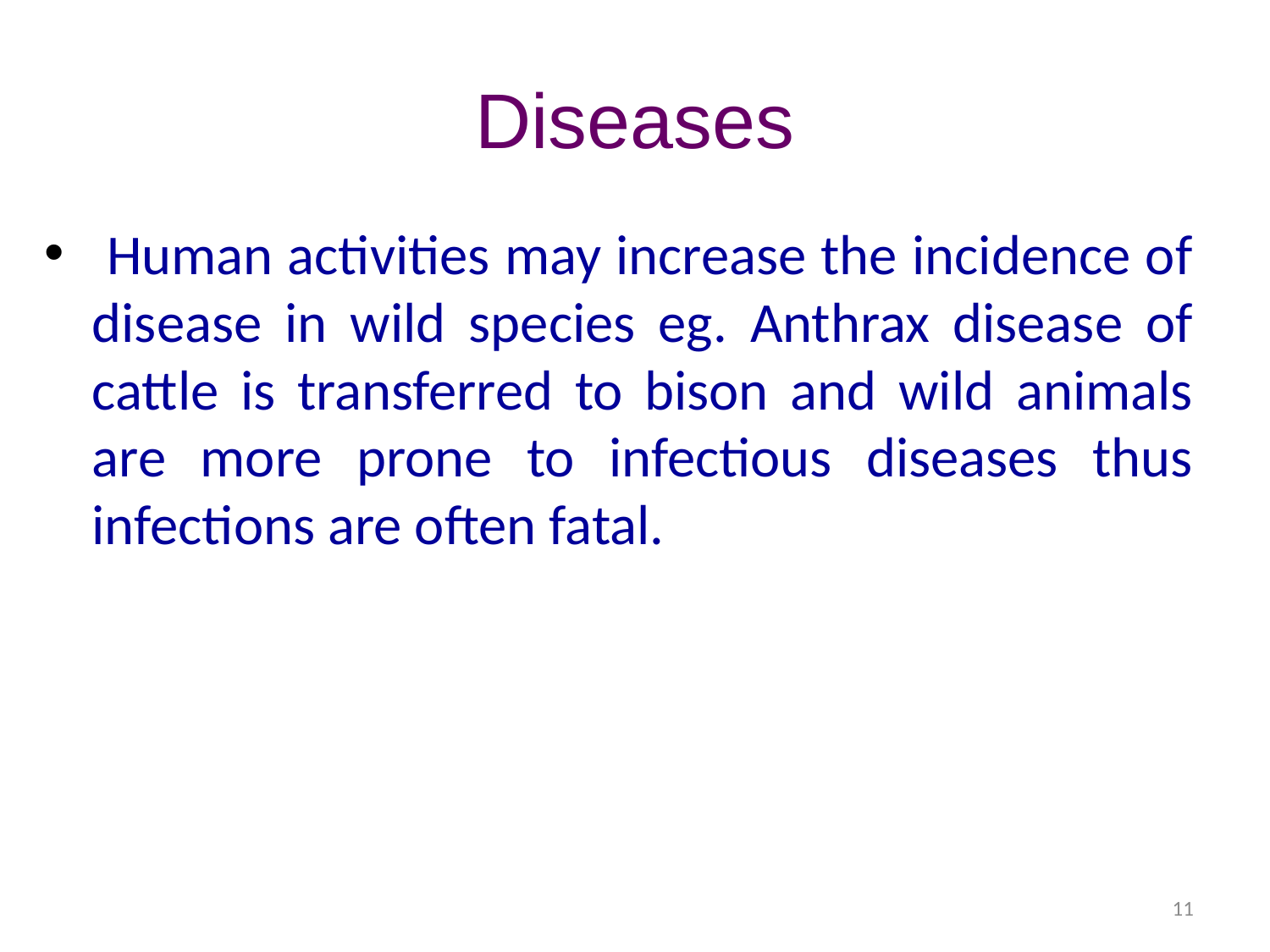

# Diseases
 Human activities may increase the incidence of disease in wild species eg. Anthrax disease of cattle is transferred to bison and wild animals are more prone to infectious diseases thus infections are often fatal.

11